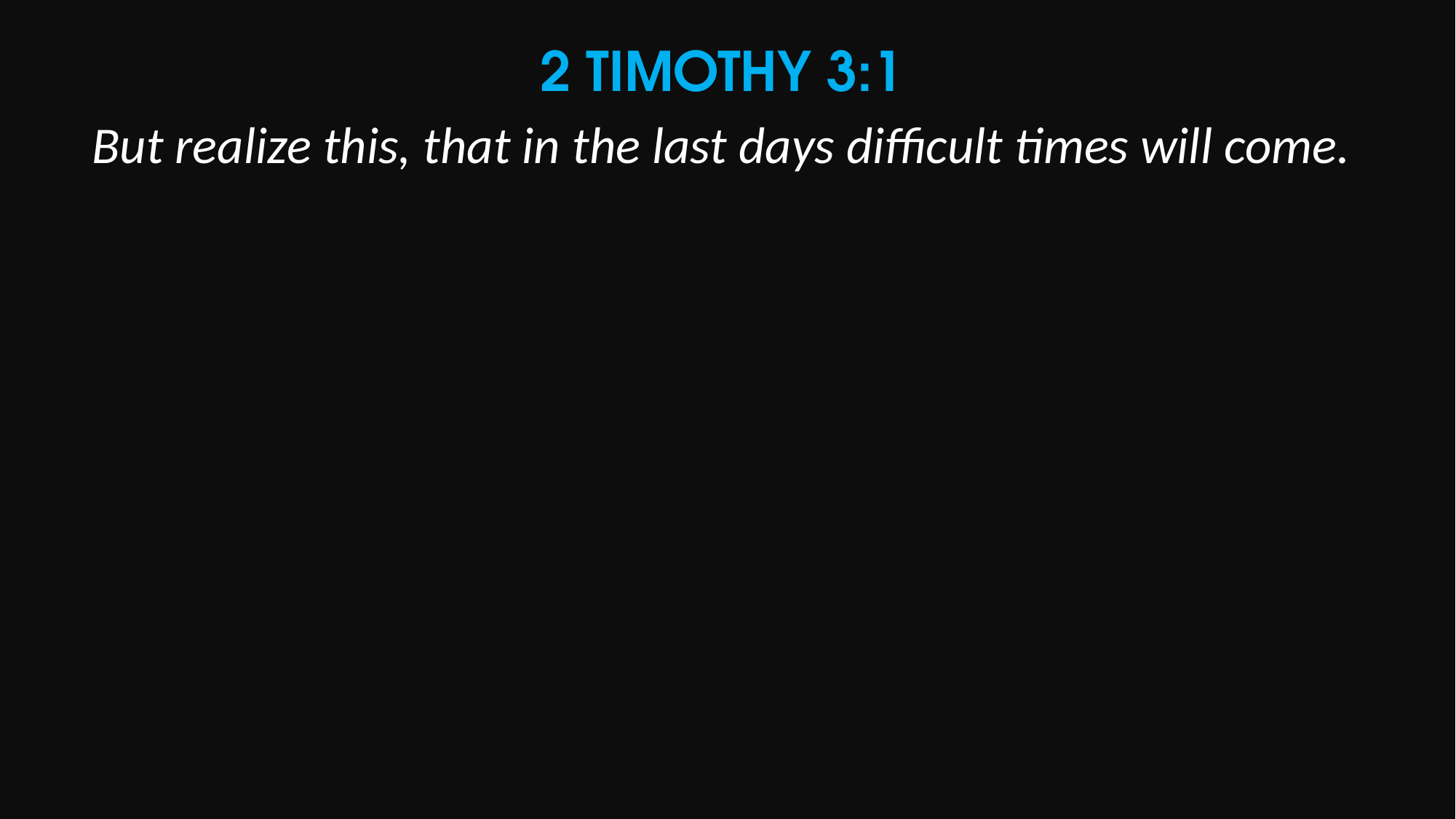

2 Timothy 3:1
But realize this, that in the last days difficult times will come.